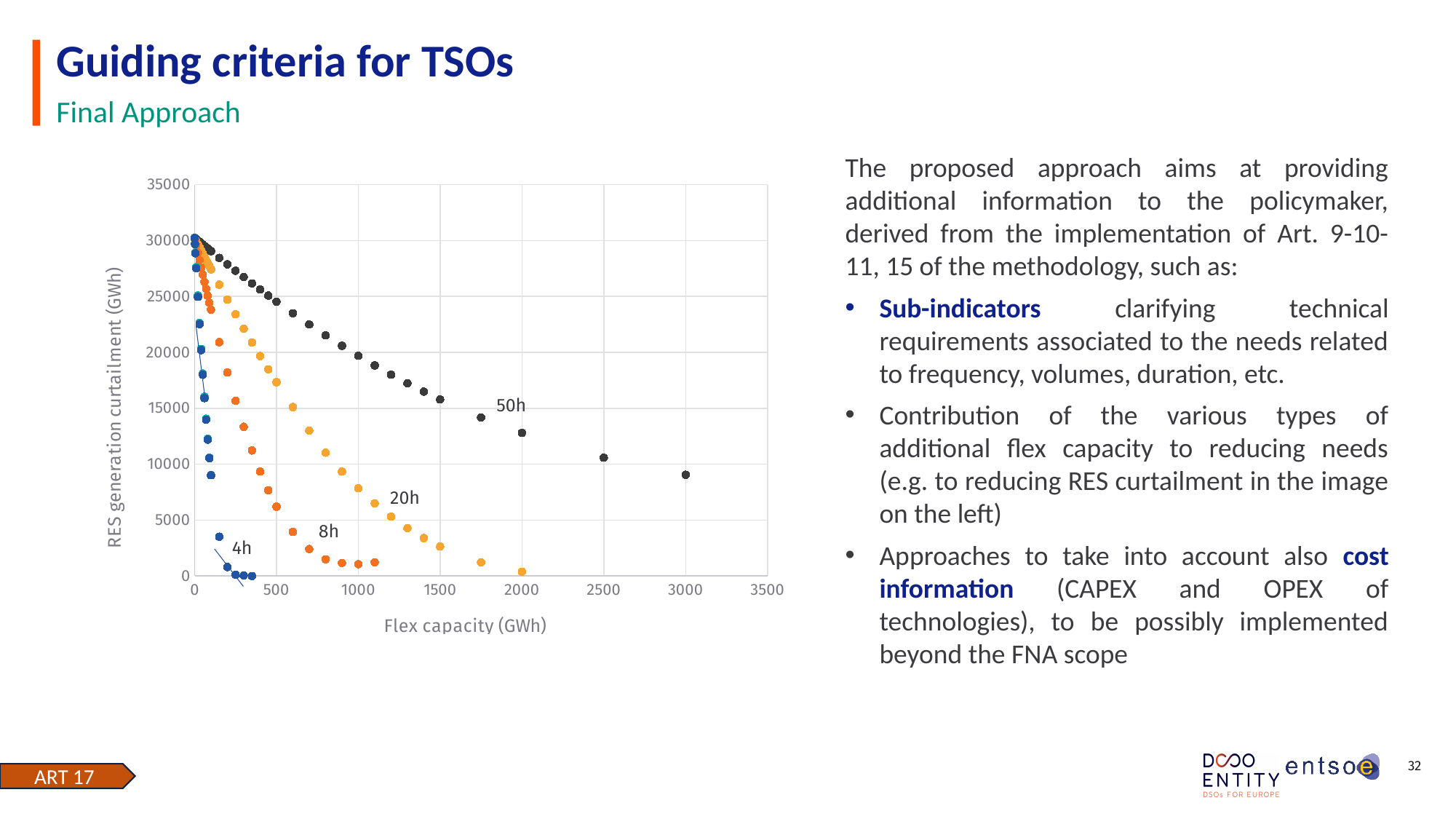

# Guiding criteria for TSOs
Final Approach
The proposed approach aims at providing additional information to the policymaker, derived from the implementation of Art. 9-10-11, 15 of the methodology, such as:
Sub-indicators clarifying technical requirements associated to the needs related to frequency, volumes, duration, etc.
Contribution of the various types of additional flex capacity to reducing needs (e.g. to reducing RES curtailment in the image on the left)
Approaches to take into account also cost information (CAPEX and OPEX of technologies), to be possibly implemented beyond the FNA scope

### Chart

| Category | Daily - 1h | Daily - 4h | Weekly - 20h | Weekly - 50h | Annual - 50h |
|---|---|---|---|---|---|
50h
20h
8h
4h

ART 17